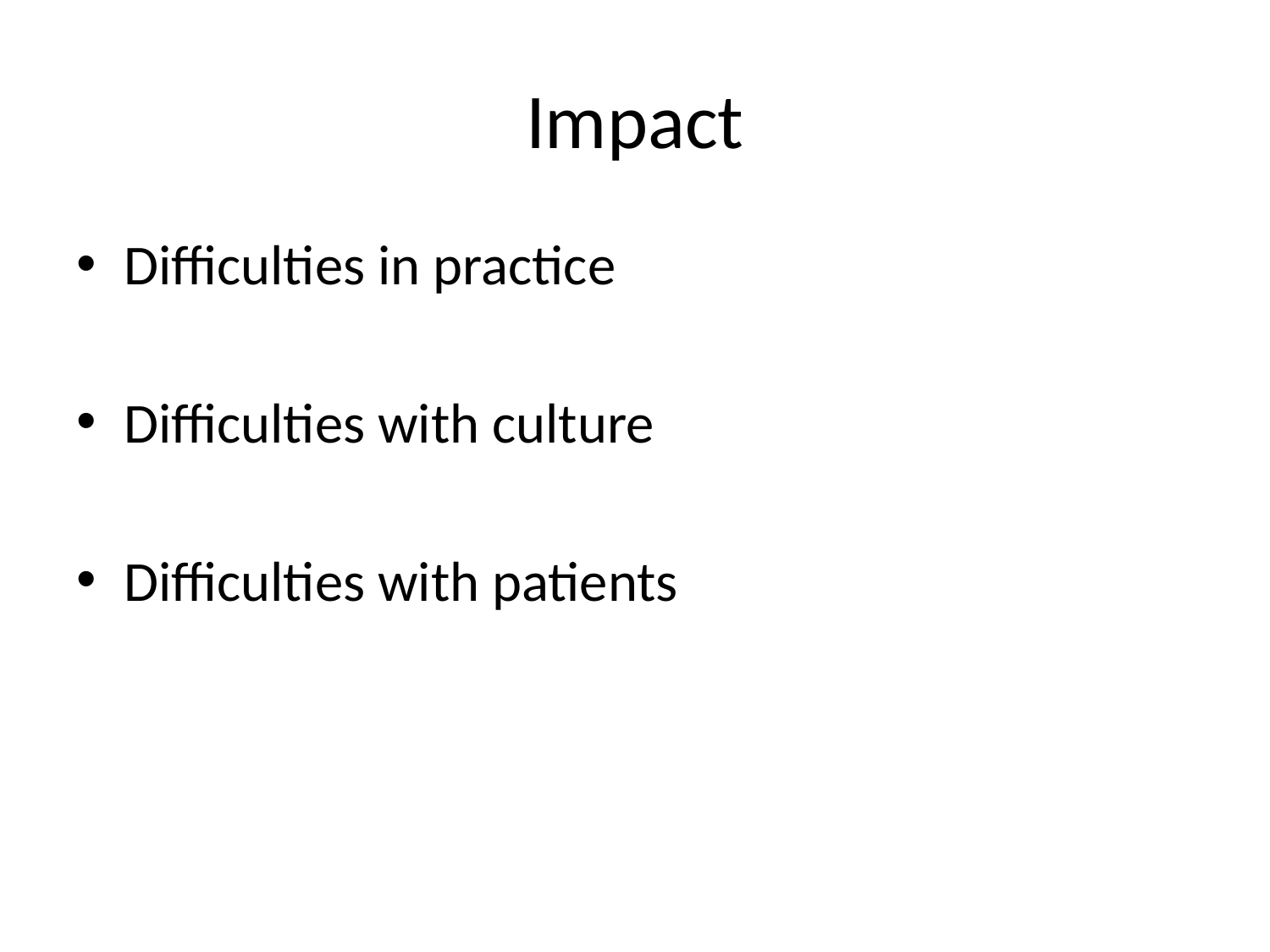

# Impact
Difficulties in practice

Difficulties with culture

Difficulties with patients